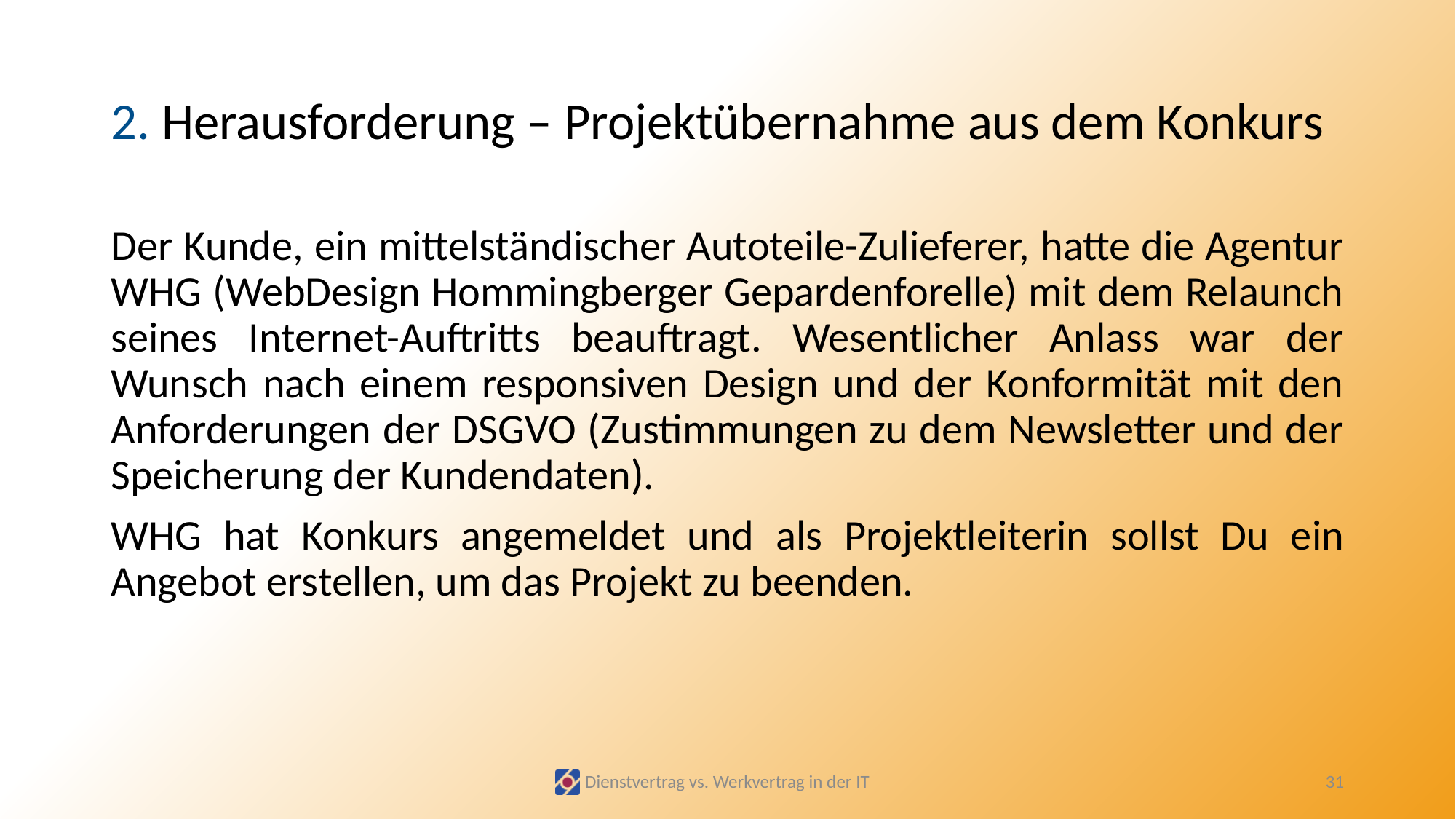

# 2. Herausforderung – Projektübernahme aus dem Konkurs
Der Kunde, ein mittelständischer Autoteile-Zulieferer, hatte die Agentur WHG (WebDesign Hommingberger Gepardenforelle) mit dem Relaunch seines Internet-Auftritts beauftragt. Wesentlicher Anlass war der Wunsch nach einem responsiven Design und der Konformität mit den Anforderungen der DSGVO (Zustimmungen zu dem Newsletter und der Speicherung der Kundendaten).
WHG hat Konkurs angemeldet und als Projektleiterin sollst Du ein Angebot erstellen, um das Projekt zu beenden.

Dienstvertrag vs. Werkvertrag in der IT
31